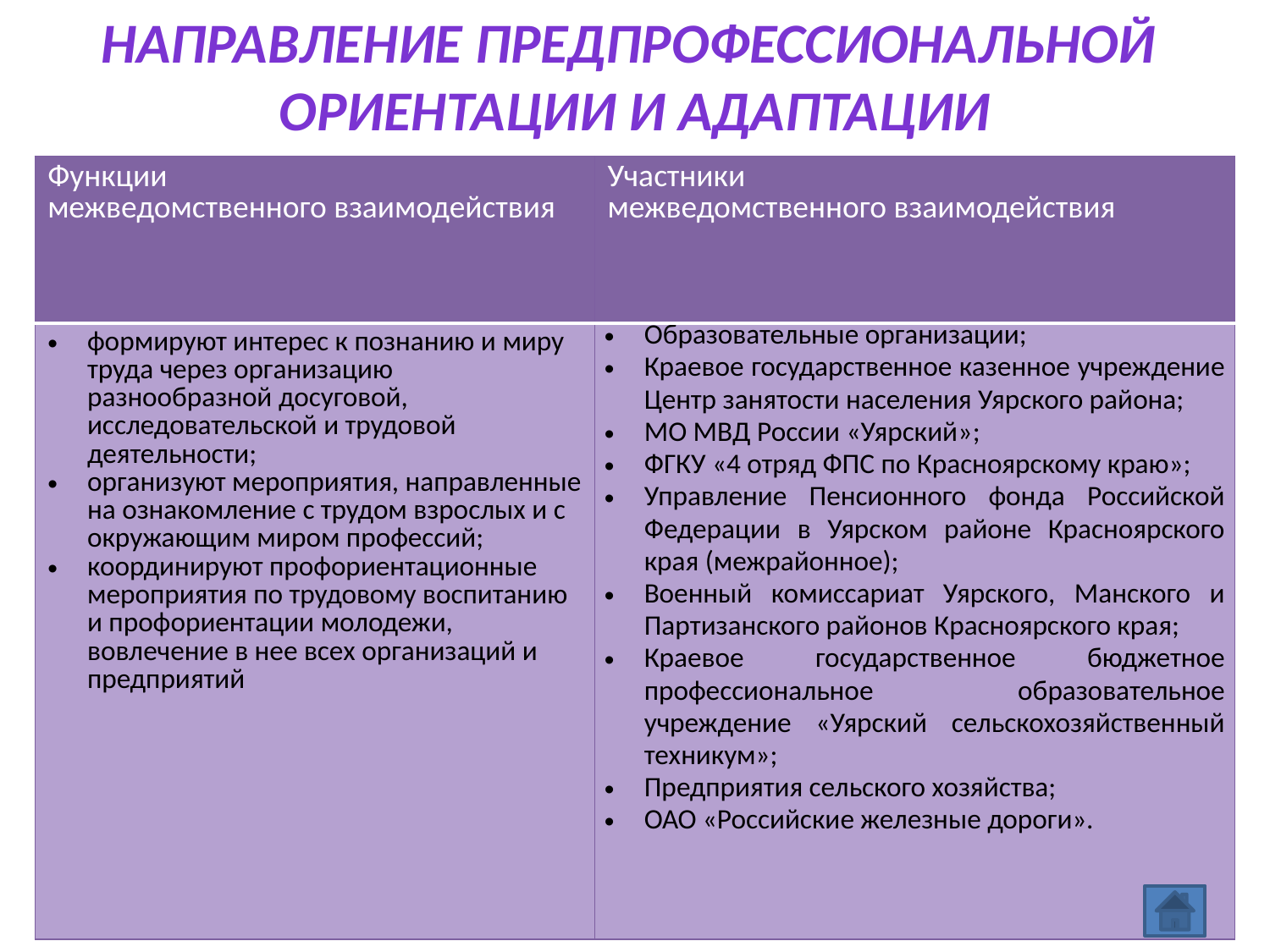

Направление предпрофессиональной
ориентации и адаптации
| Функции межведомственного взаимодействия | Участники межведомственного взаимодействия |
| --- | --- |
| формируют интерес к познанию и миру труда через организацию разнообразной досуговой, исследовательской и трудовой деятельности; организуют мероприятия, направленные на ознакомление с трудом взрослых и с окружающим миром профессий; координируют профориентационные мероприятия по трудовому воспитанию и профориентации молодежи, вовлечение в нее всех организаций и предприятий | Образовательные организации; Краевое государственное казенное учреждение Центр занятости населения Уярского района; МО МВД России «Уярский»; ФГКУ «4 отряд ФПС по Красноярскому краю»; Управление Пенсионного фонда Российской Федерации в Уярском районе Красноярского края (межрайонное); Военный комиссариат Уярского, Манского и Партизанского районов Красноярского края; Краевое государственное бюджетное профессиональное образовательное учреждение «Уярский сельскохозяйственный техникум»; Предприятия сельского хозяйства; ОАО «Российские железные дороги». |